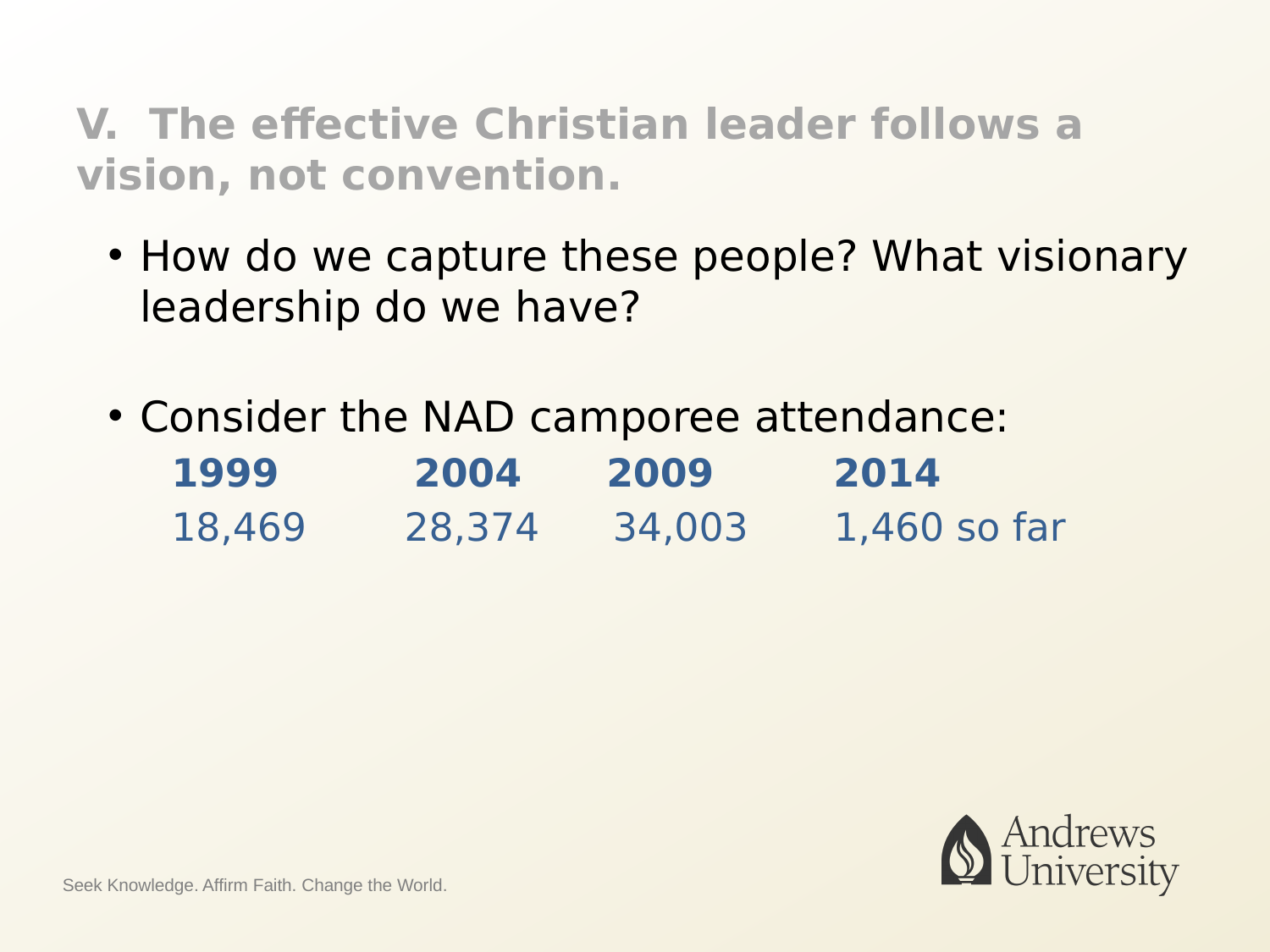

# V.  The effective Christian leader follows a vision, not convention.
How do we capture these people? What visionary leadership do we have?
Consider the NAD camporee attendance:
1999          2004	    2009	  2014
18,469        28,374      34,003       1,460 so far